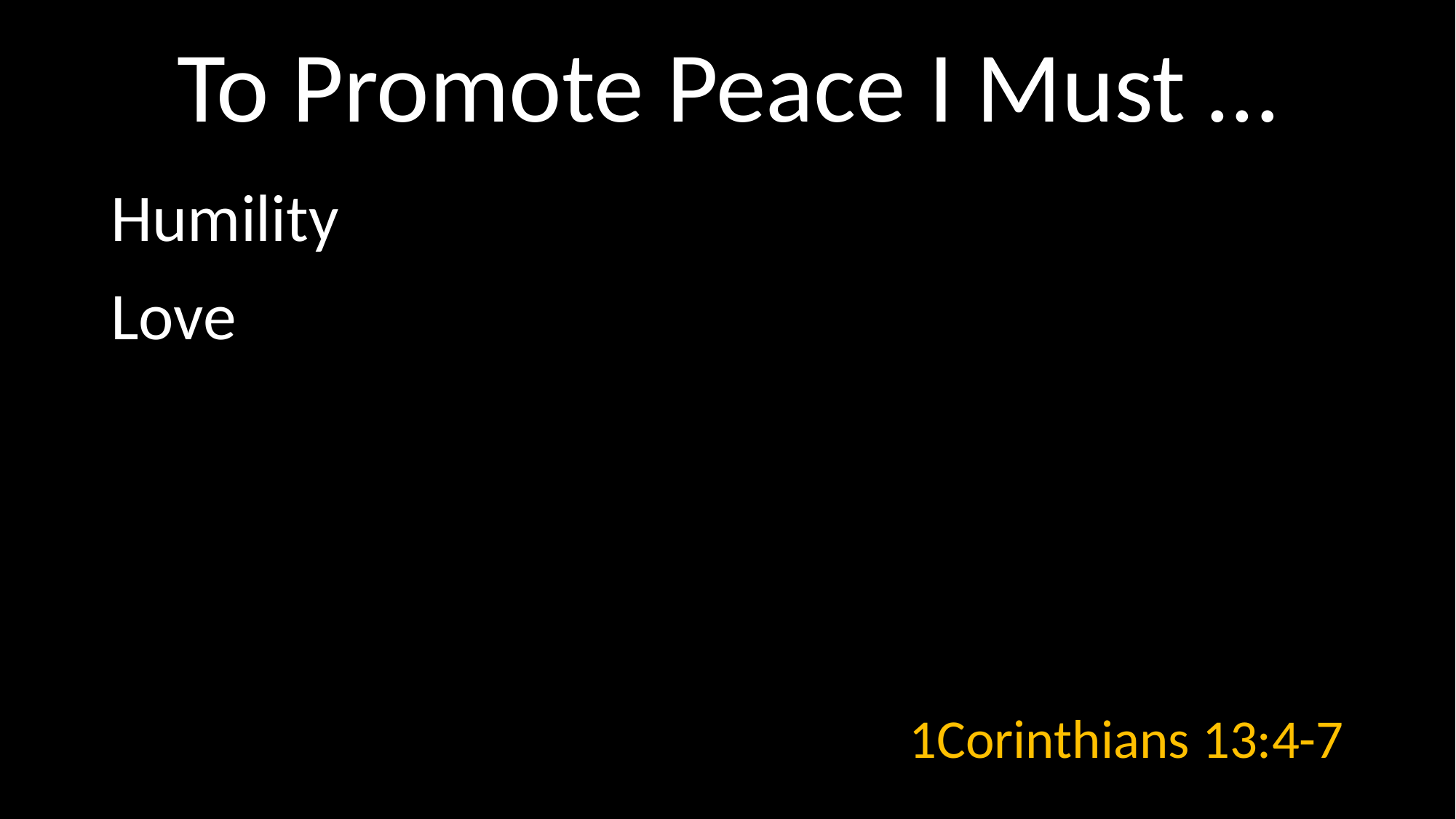

# To Promote Peace I Must …
Humility
Love
1Corinthians 13:4-7